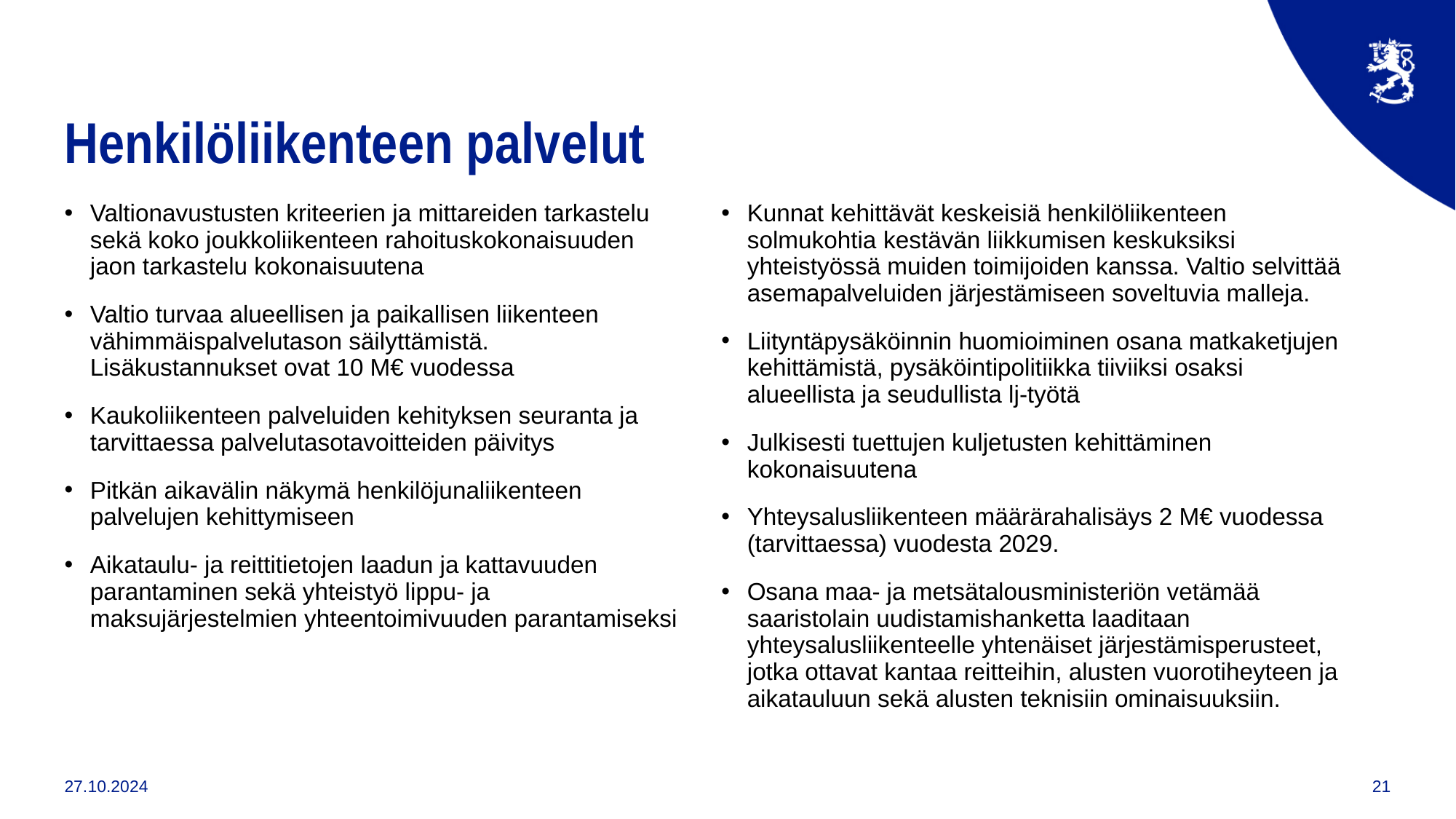

# Henkilöliikenteen palvelut
Valtionavustusten kriteerien ja mittareiden tarkastelu sekä koko joukkoliikenteen rahoituskokonaisuuden jaon tarkastelu kokonaisuutena
Valtio turvaa alueellisen ja paikallisen liikenteen vähimmäispalvelutason säilyttämistä. Lisäkustannukset ovat 10 M€ vuodessa
Kaukoliikenteen palveluiden kehityksen seuranta ja tarvittaessa palvelutasotavoitteiden päivitys
Pitkän aikavälin näkymä henkilöjunaliikenteen palvelujen kehittymiseen
Aikataulu- ja reittitietojen laadun ja kattavuuden parantaminen sekä yhteistyö lippu- ja maksujärjestelmien yhteentoimivuuden parantamiseksi
Kunnat kehittävät keskeisiä henkilöliikenteen solmukohtia kestävän liikkumisen keskuksiksi yhteistyössä muiden toimijoiden kanssa. Valtio selvittää asemapalveluiden järjestämiseen soveltuvia malleja.
Liityntäpysäköinnin huomioiminen osana matkaketjujen kehittämistä, pysäköintipolitiikka tiiviiksi osaksi alueellista ja seudullista lj-työtä
Julkisesti tuettujen kuljetusten kehittäminen kokonaisuutena
Yhteysalusliikenteen määrärahalisäys 2 M€ vuodessa (tarvittaessa) vuodesta 2029.
Osana maa- ja metsätalousministeriön vetämää saaristolain uudistamishanketta laaditaan  yhteysalusliikenteelle yhtenäiset järjestämisperusteet, jotka ottavat kantaa reitteihin, alusten vuorotiheyteen ja aikatauluun sekä alusten teknisiin ominaisuuksiin.
27.10.2024
21